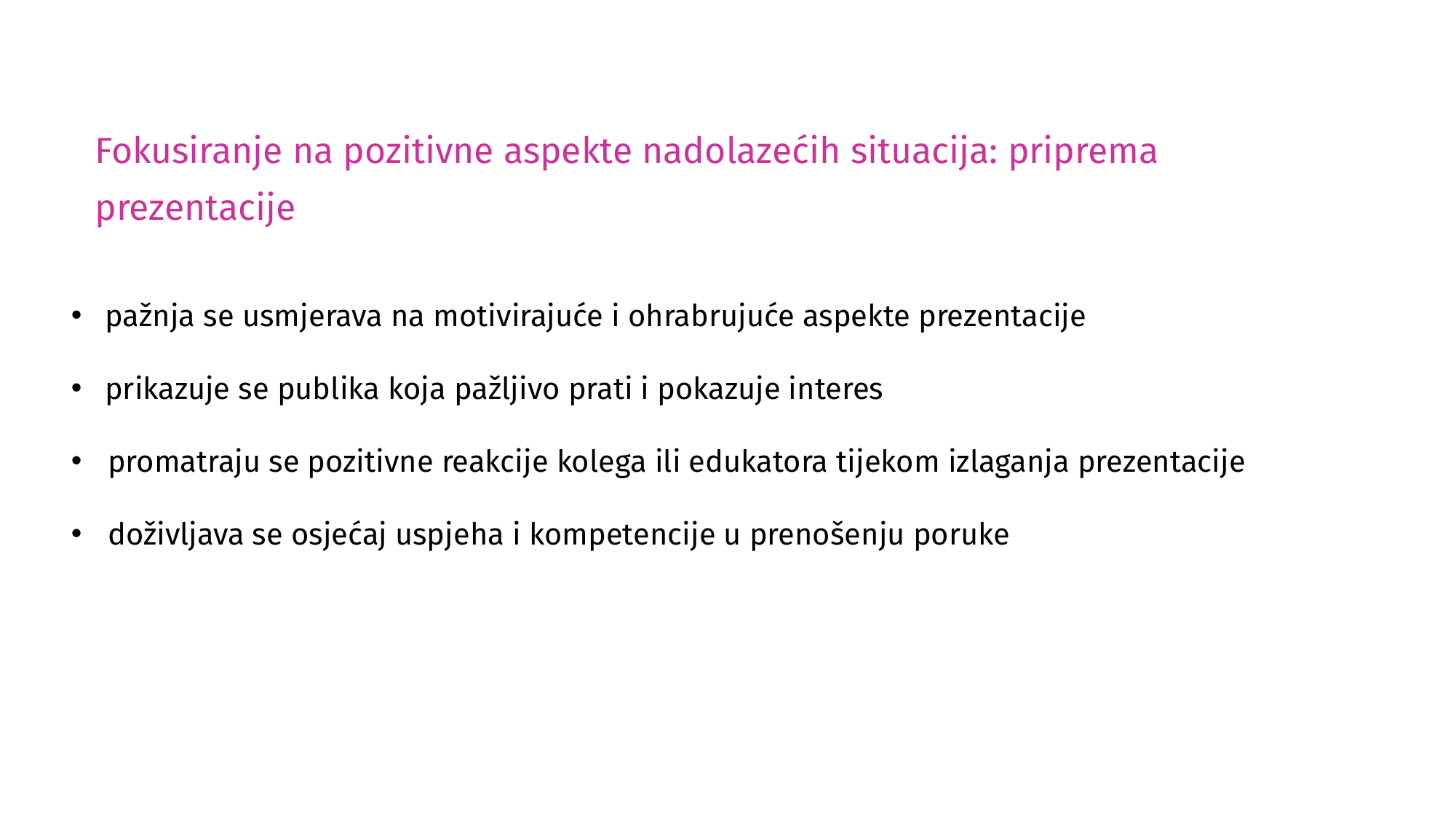

Fokusiranje na pozitivne aspekte nadolazećih situacija: priprema
prezentacije

pažnja se usmjerava na motivirajuće i ohrabrujuće aspekte prezentacije

prikazuje se publika koja pažljivo prati i pokazuje interes

promatraju se pozitivne reakcije kolega ili edukatora tijekom izlaganja prezentacije

doživljava se osjećaj uspjeha i kompetencije u prenošenju poruke